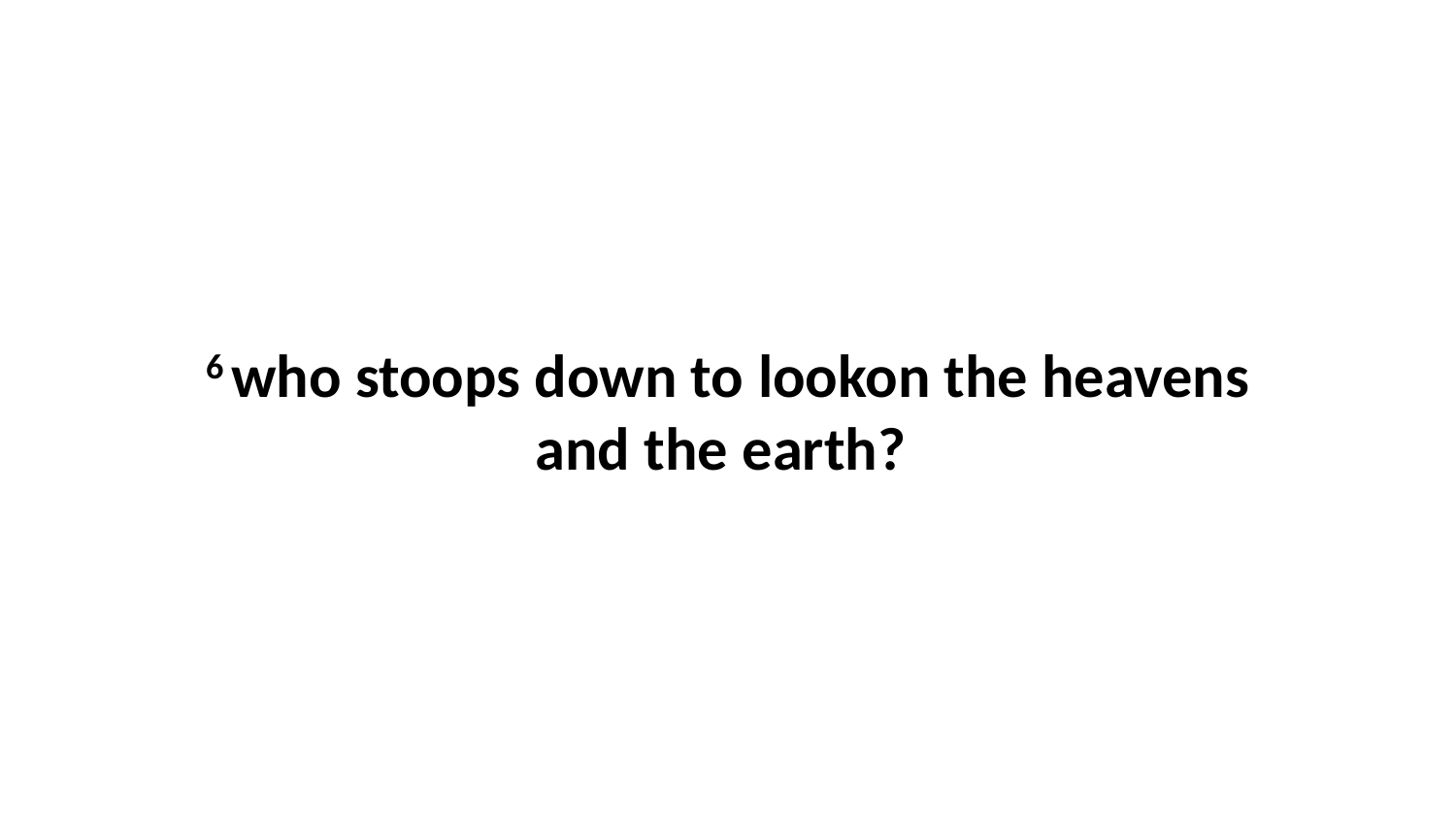

6 who stoops down to lookon the heavens and the earth?